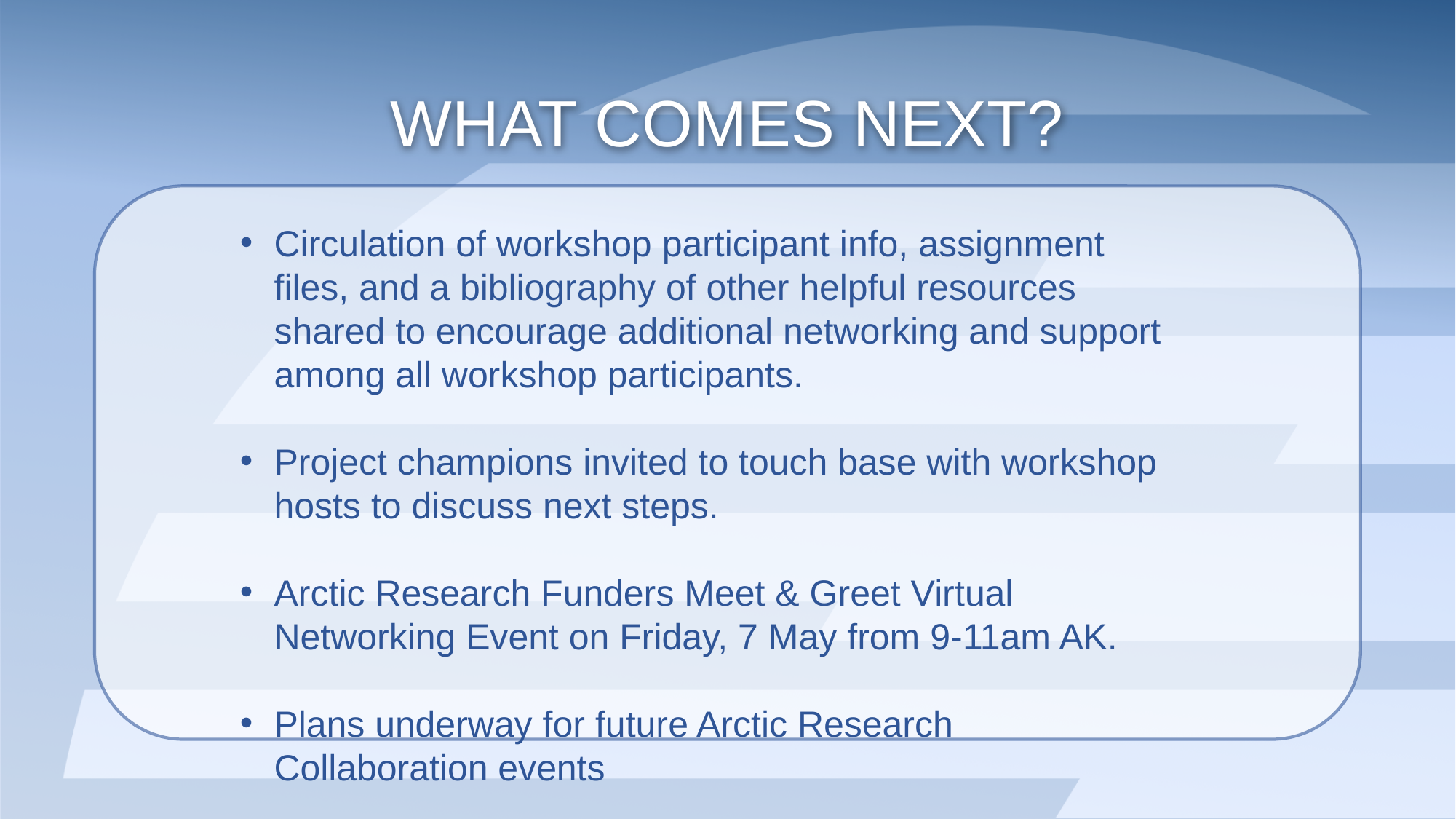

What Comes Next?

Circulation of workshop participant info, assignment files, and a bibliography of other helpful resources shared to encourage additional networking and support among all workshop participants.

Project champions invited to touch base with workshop hosts to discuss next steps.

Arctic Research Funders Meet & Greet Virtual Networking Event on Friday, 7 May from 9-11am AK.

Plans underway for future Arctic Research Collaboration events